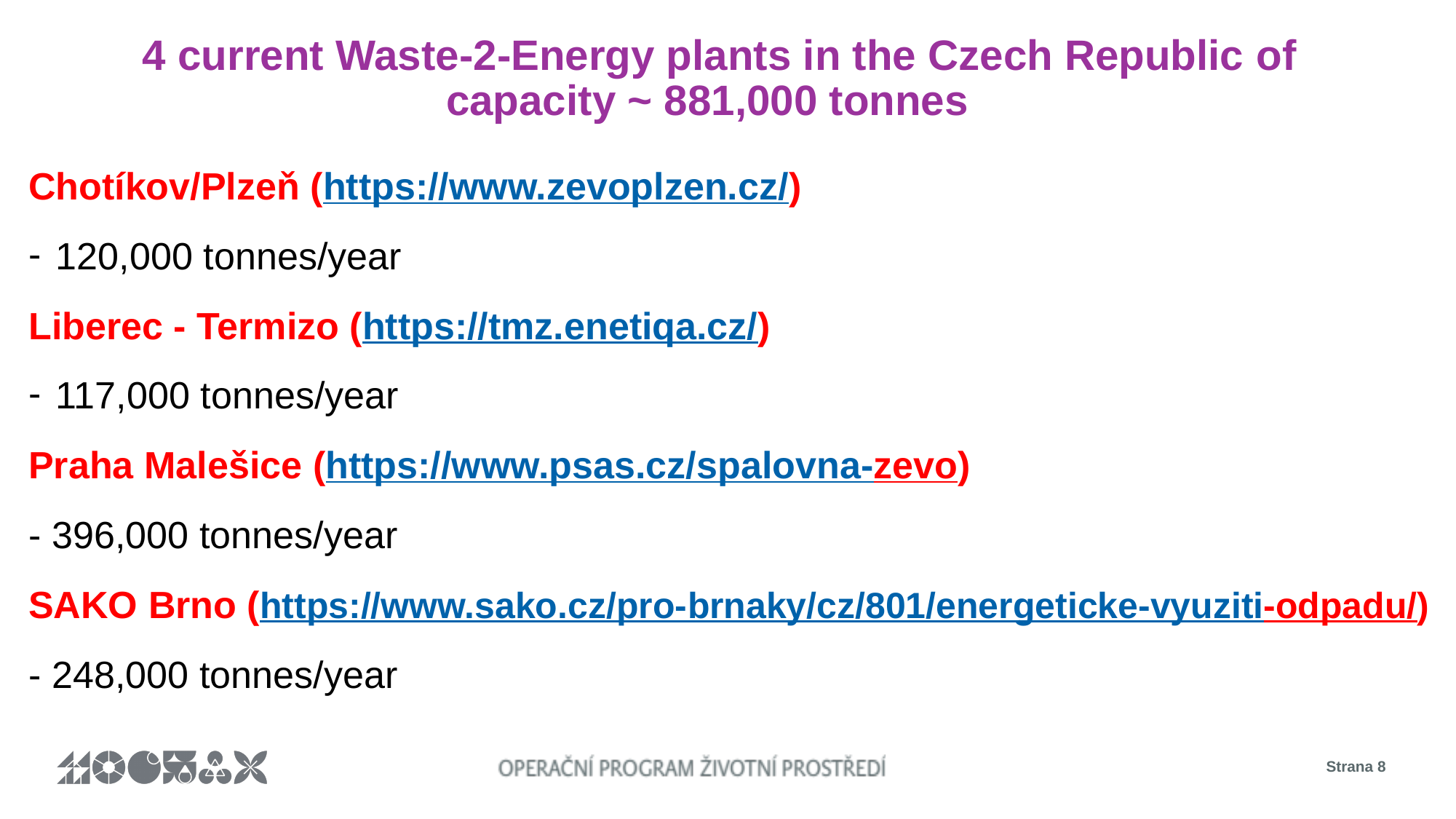

# 4 current Waste-2-Energy plants in the Czech Republic of capacity ~ 881,000 tonnes
Chotíkov/Plzeň (https://www.zevoplzen.cz/)
120,000 tonnes/year
Liberec - Termizo (https://tmz.enetiqa.cz/)
117,000 tonnes/year
Praha Malešice (https://www.psas.cz/spalovna-zevo)
- 396,000 tonnes/year
SAKO Brno (https://www.sako.cz/pro-brnaky/cz/801/energeticke-vyuziti-odpadu/)
- 248,000 tonnes/year

Strana 8